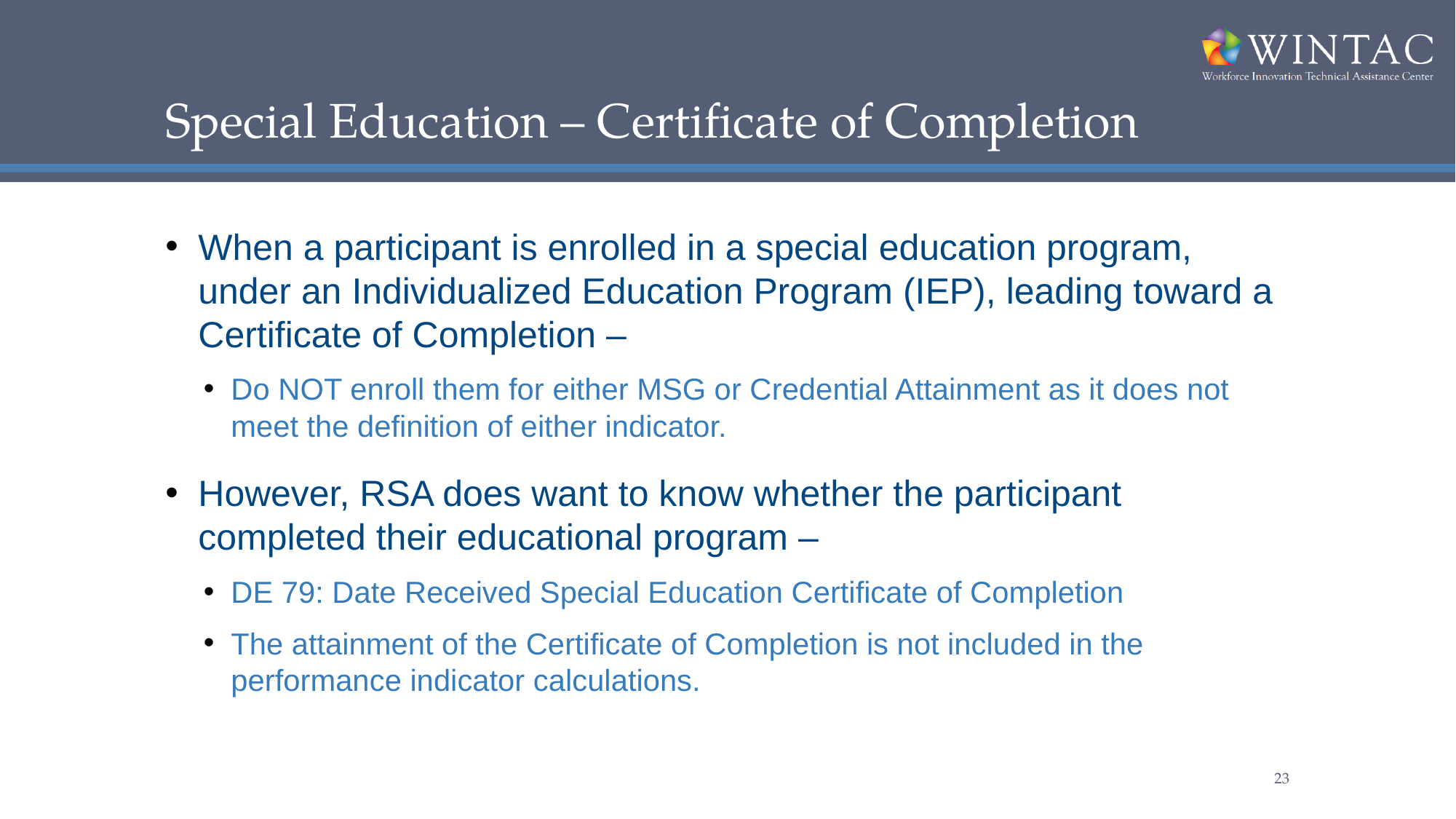

# Special Education – Certificate of Completion
When a participant is enrolled in a special education program, under an Individualized Education Program (IEP), leading toward a Certificate of Completion –
Do NOT enroll them for either MSG or Credential Attainment as it does not meet the definition of either indicator.
However, RSA does want to know whether the participant completed their educational program –
DE 79: Date Received Special Education Certificate of Completion
The attainment of the Certificate of Completion is not included in the performance indicator calculations.
23